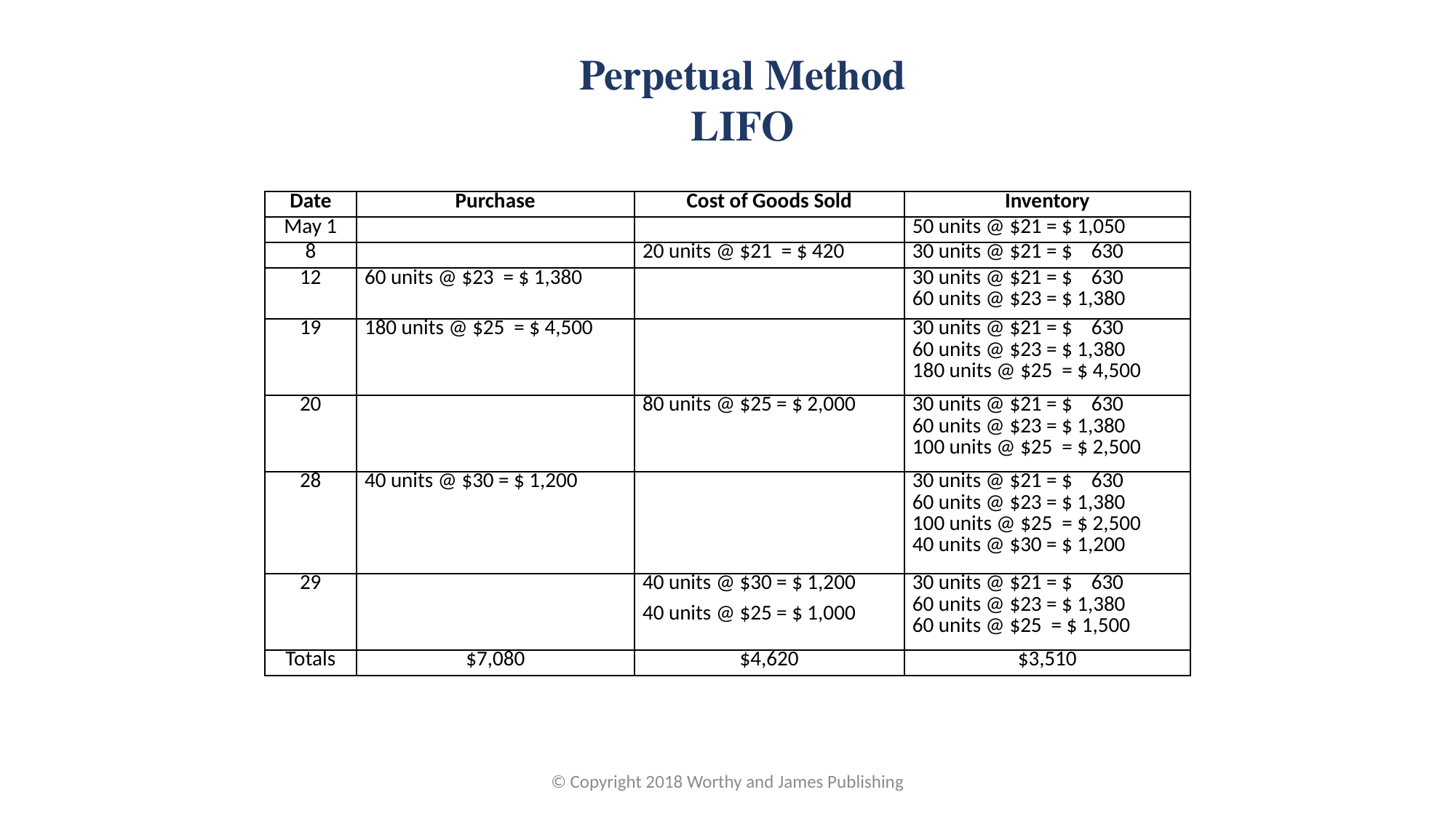

Perpetual Method
LIFO
| Date | Purchase | Cost of Goods Sold | Inventory |
| --- | --- | --- | --- |
| May 1 |  |  | 50 units @ $21 = $ 1,050 |
| 8 |  | 20 units @ $21 = $ 420 | 30 units @ $21 = $ 630 |
| 12 | 60 units @ $23 = $ 1,380 |  | 30 units @ $21 = $ 630 60 units @ $23 = $ 1,380 |
| 19 | 180 units @ $25 = $ 4,500 |  | 30 units @ $21 = $ 630 60 units @ $23 = $ 1,380 180 units @ $25 = $ 4,500 |
| 20 |  | 80 units @ $25 = $ 2,000 | 30 units @ $21 = $ 630 60 units @ $23 = $ 1,380 100 units @ $25 = $ 2,500 |
| 28 | 40 units @ $30 = $ 1,200 |  | 30 units @ $21 = $ 630 60 units @ $23 = $ 1,380 100 units @ $25 = $ 2,500 40 units @ $30 = $ 1,200 |
| 29 |  | 40 units @ $30 = $ 1,200 40 units @ $25 = $ 1,000 | 30 units @ $21 = $ 630 60 units @ $23 = $ 1,380 60 units @ $25 = $ 1,500 |
| Totals | $7,080 | $4,620 | $3,510 |
© Copyright 2018 Worthy and James Publishing